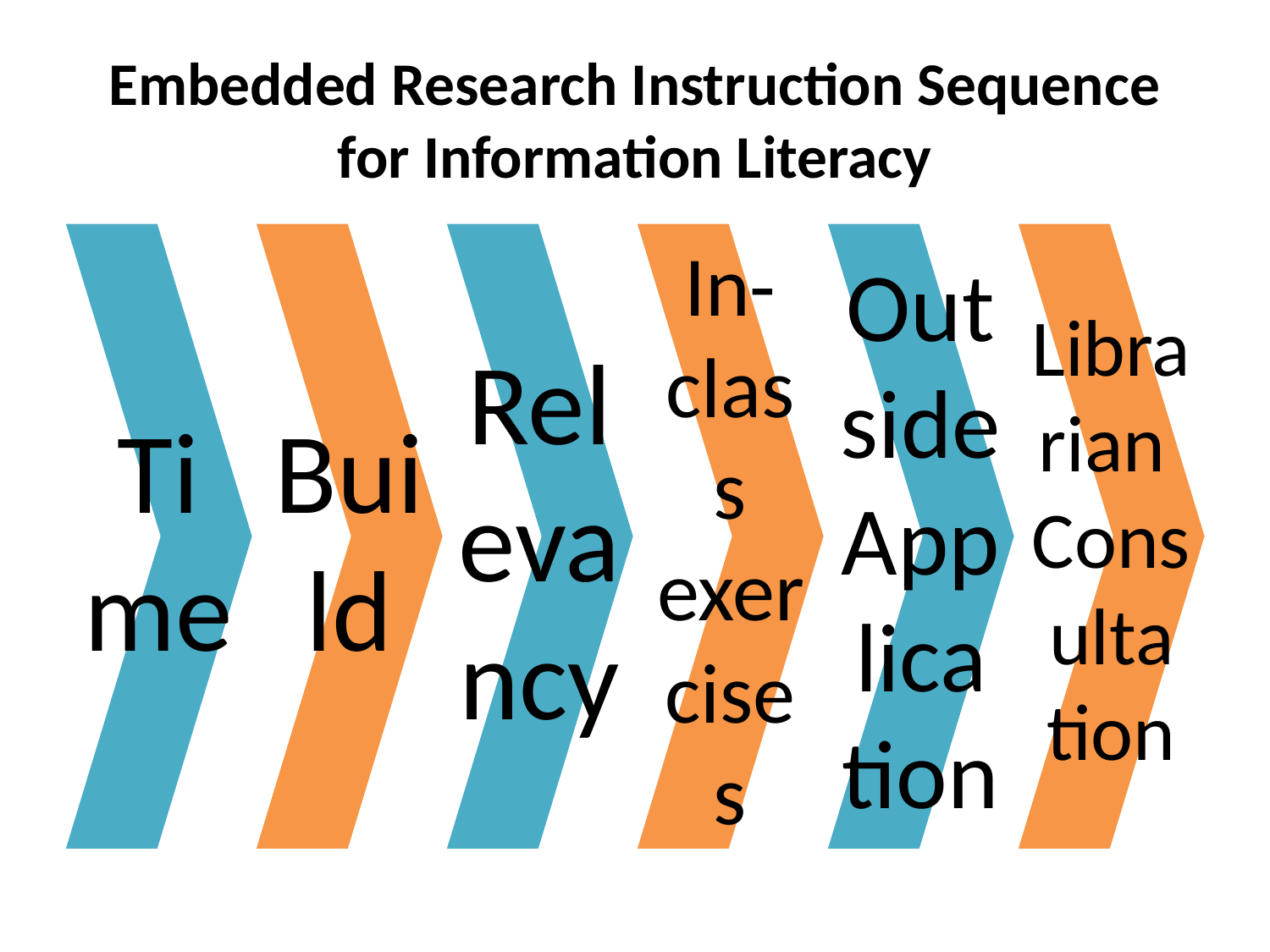

# Embedded Research Instruction Sequence for Information Literacy